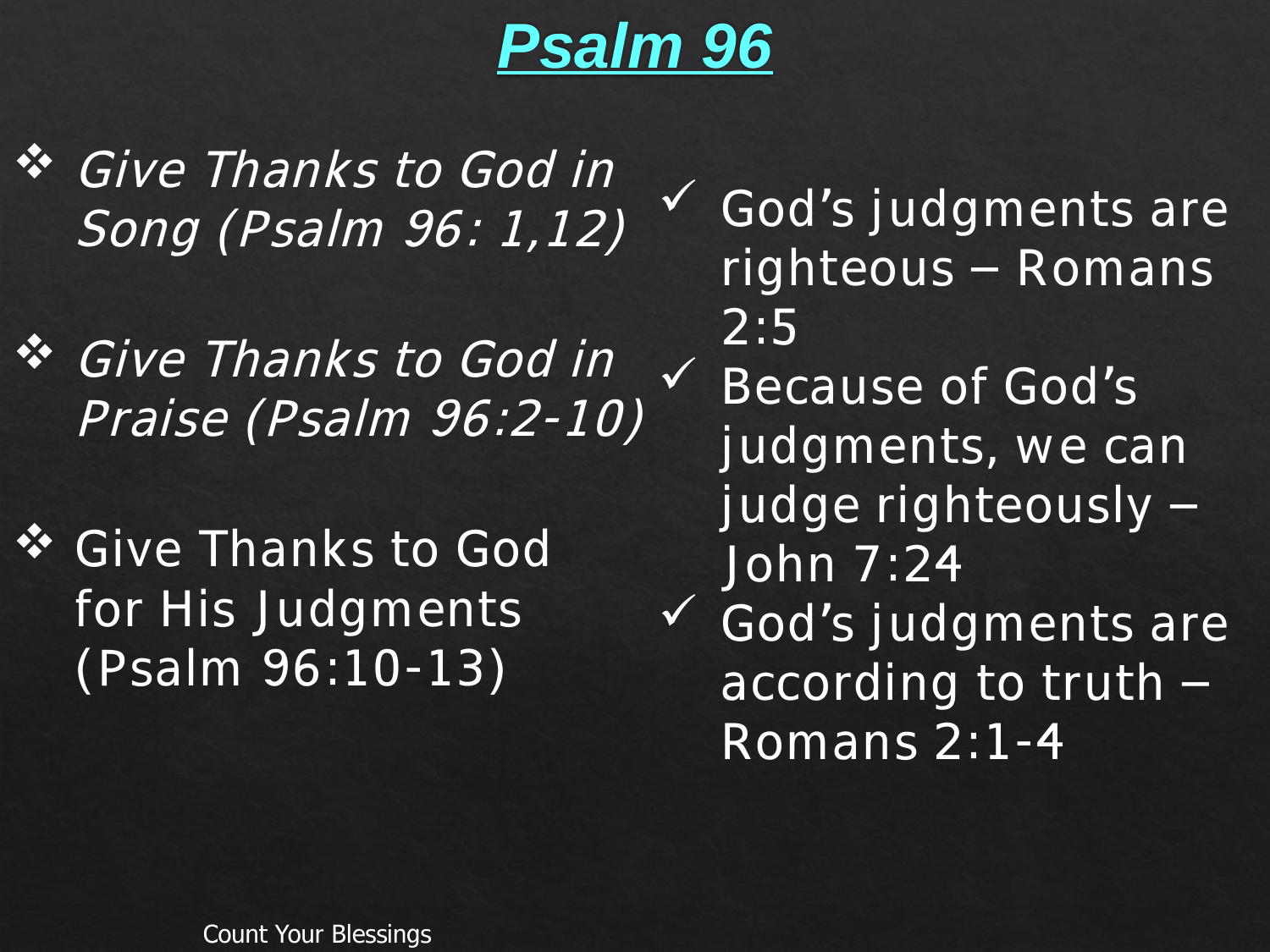

# Psalm 96
Give Thanks to God in Song (Psalm 96: 1,12)
God’s judgments are righteous – Romans 2:5
Because of God’s judgments, we can judge righteously – John 7:24
God’s judgments are according to truth – Romans 2:1-4
Give Thanks to God in Praise (Psalm 96:2-10)
Give Thanks to God for His Judgments (Psalm 96:10-13)
Count Your Blessings